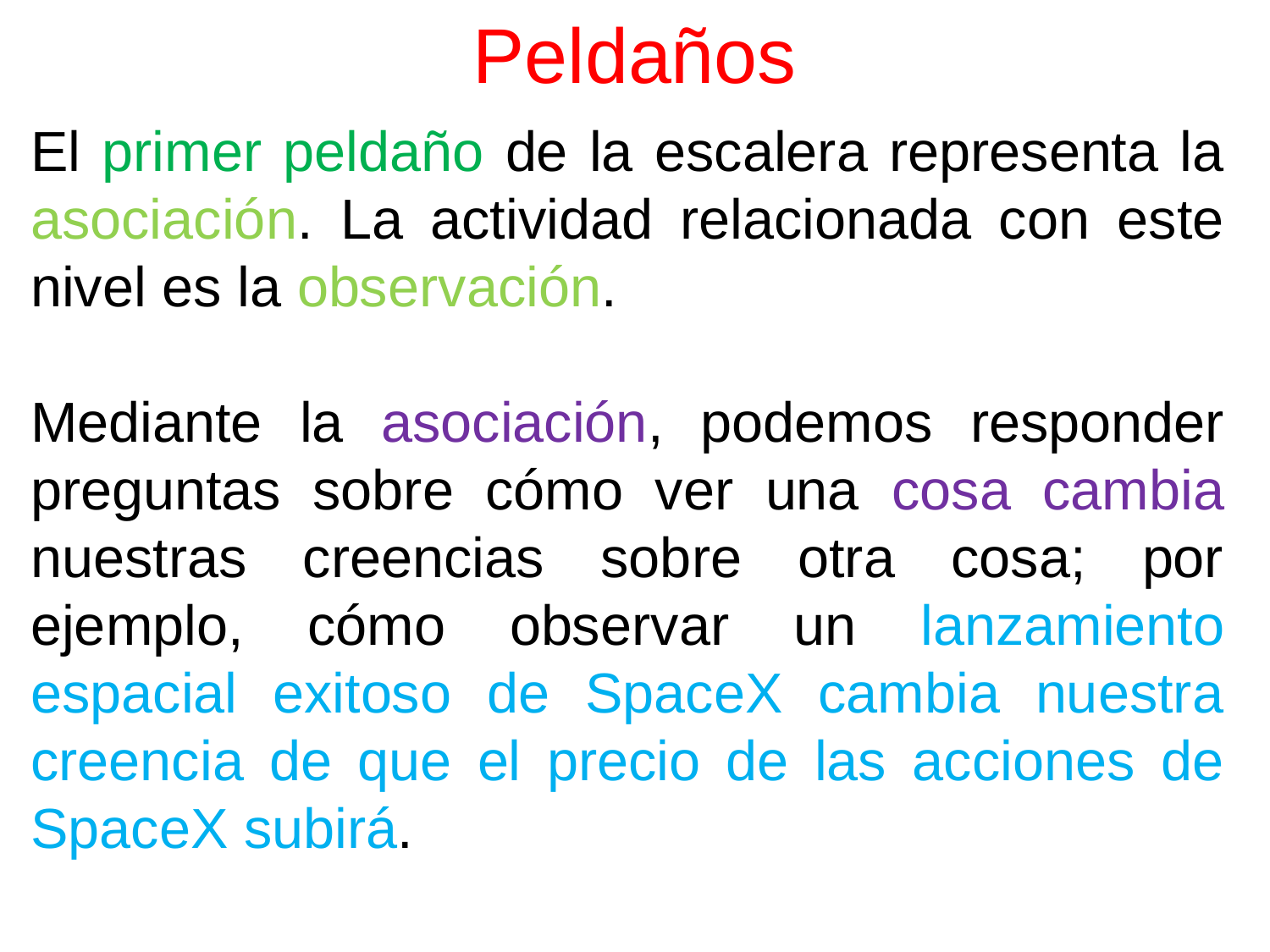

# Peldaños
El primer peldaño de la escalera representa la asociación. La actividad relacionada con este nivel es la observación.

Mediante la asociación, podemos responder preguntas sobre cómo ver una cosa cambia nuestras creencias sobre otra cosa; por ejemplo, cómo observar un lanzamiento espacial exitoso de SpaceX cambia nuestra creencia de que el precio de las acciones de SpaceX subirá.